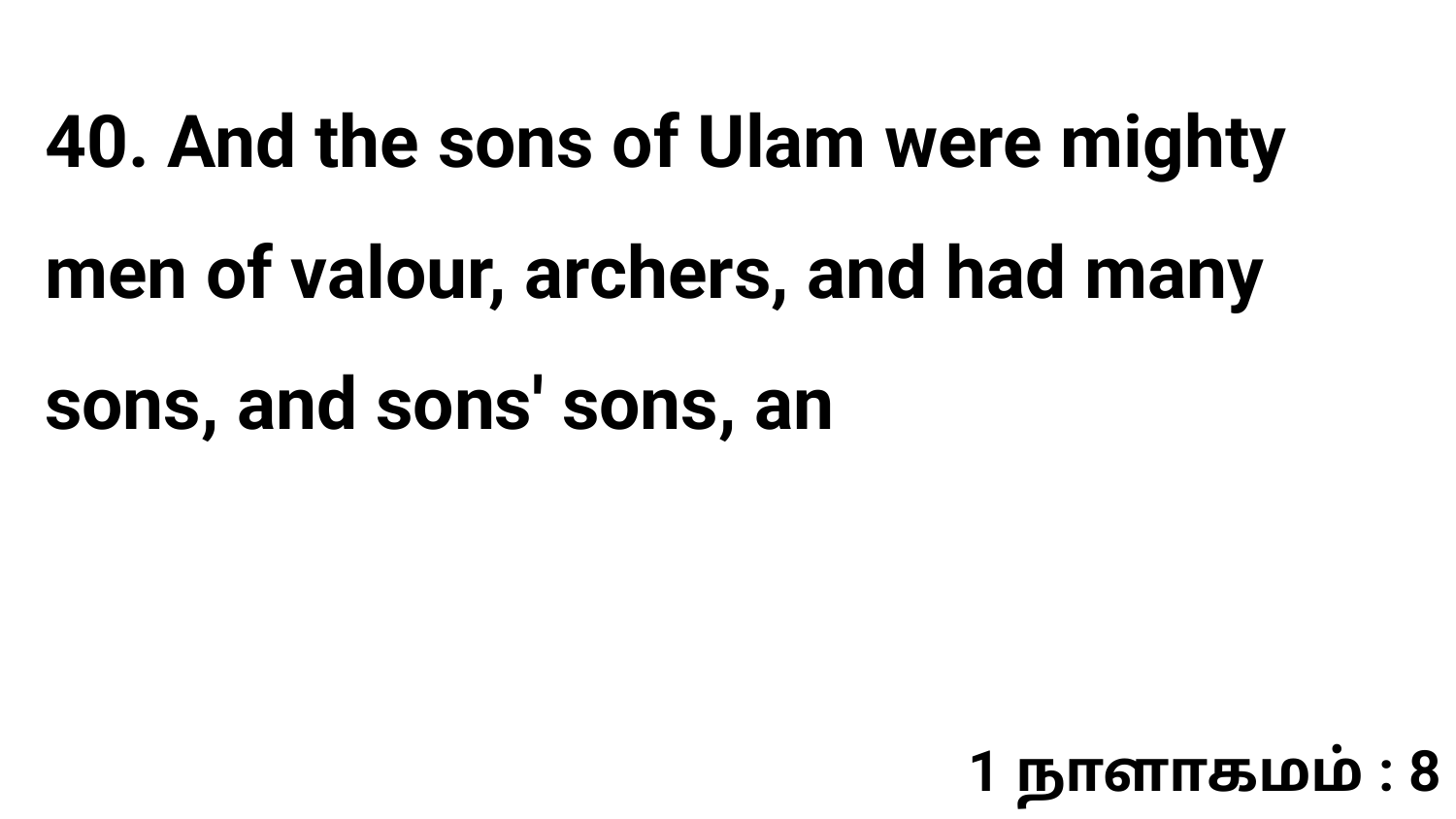

40. And the sons of Ulam were mighty men of valour, archers, and had many sons, and sons' sons, an
1 நாளாகமம் : 8